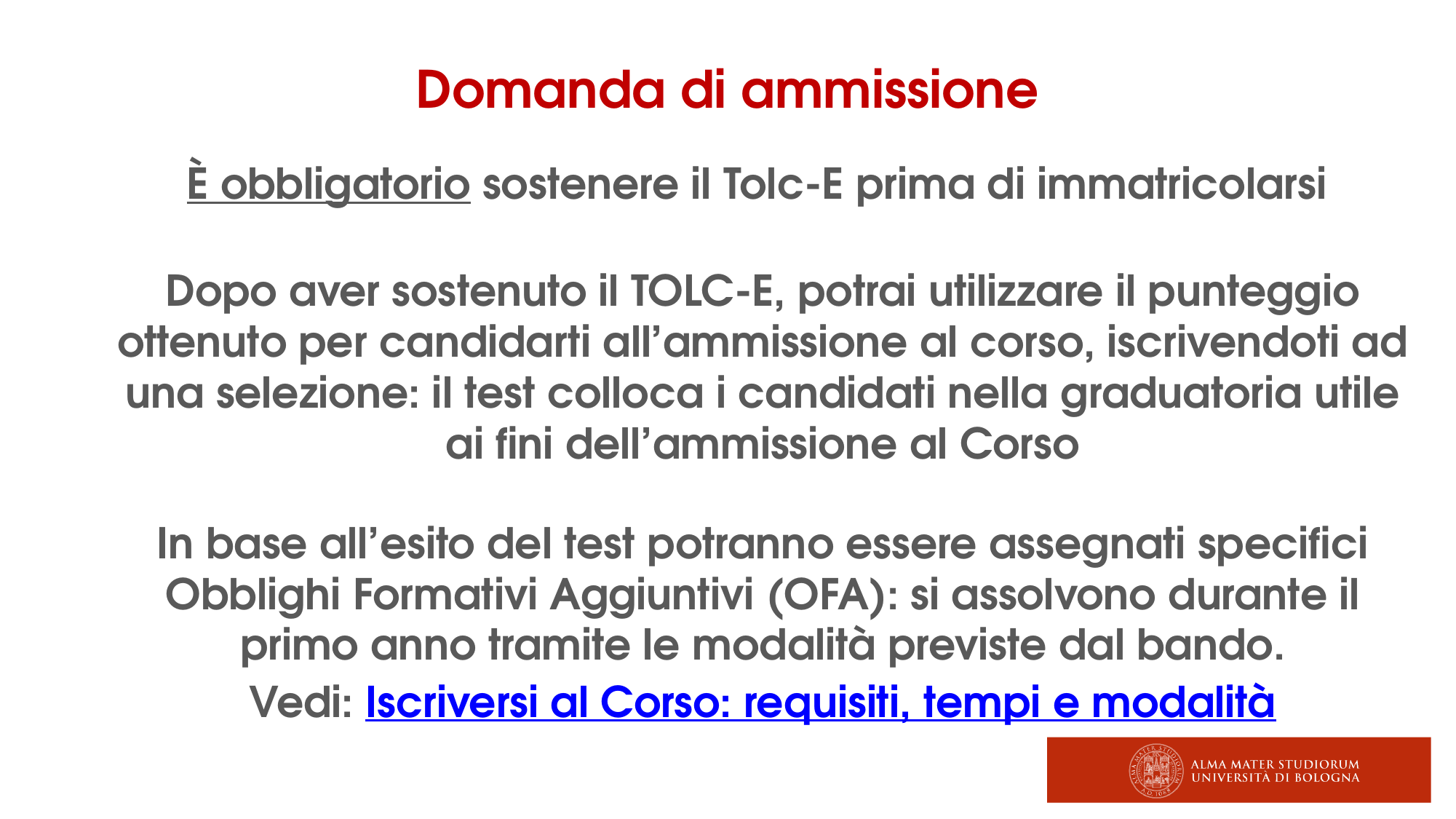

Domanda di ammissione
È obbligatorio sostenere il Tolc-E prima di immatricolarsi

Dopo aver sostenuto il TOLC-E, potrai utilizzare il punteggio ottenuto per candidarti all’ammissione al corso, iscrivendoti ad una selezione: il test colloca i candidati nella graduatoria utile ai fini dell’ammissione al Corso

In base all’esito del test potranno essere assegnati specifici Obblighi Formativi Aggiuntivi (OFA): si assolvono durante il primo anno tramite le modalità previste dal bando.
Vedi: Iscriversi al Corso: requisiti, tempi e modalità